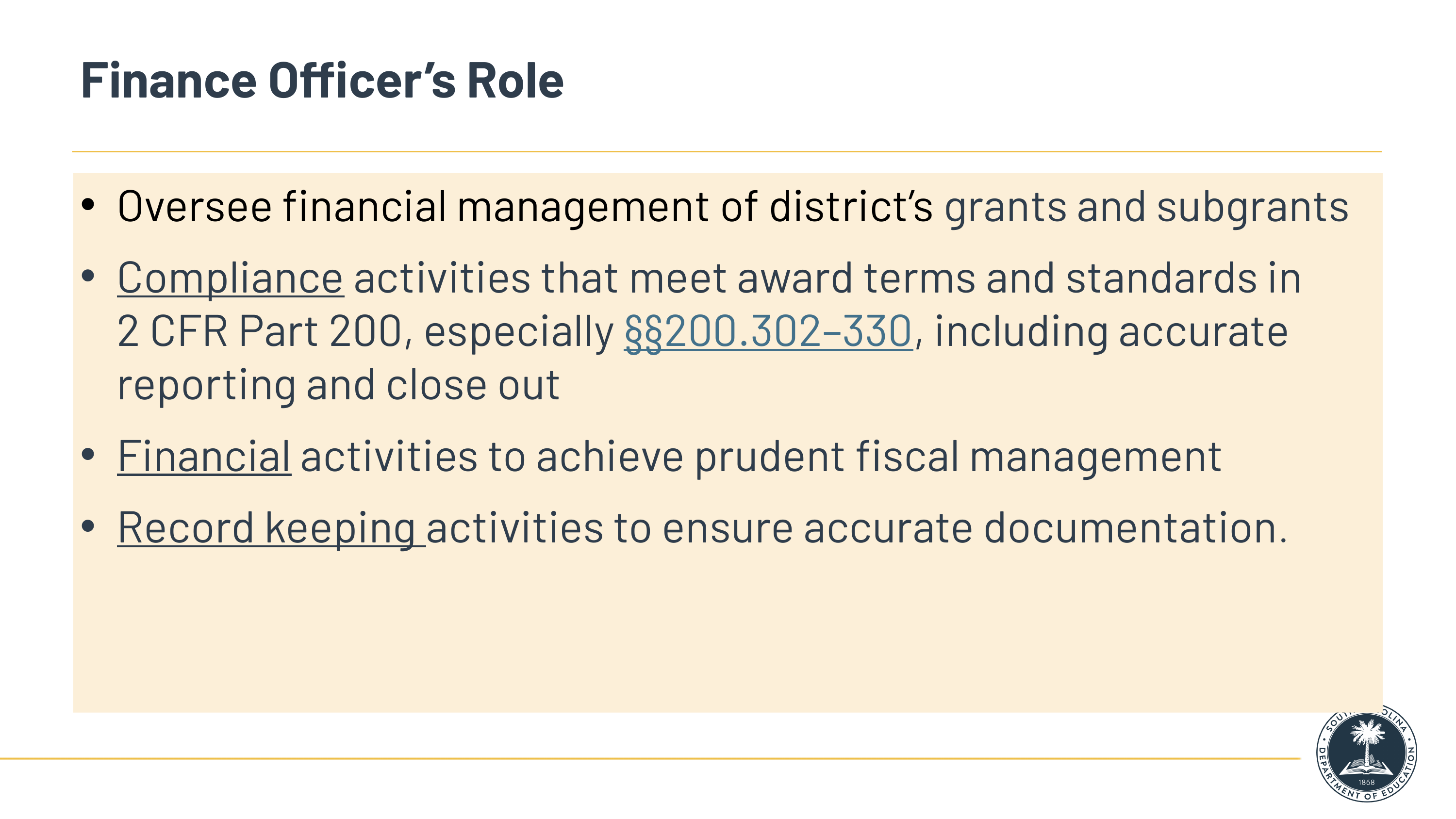

# Finance Officer’s Role
Oversee financial management of district’s grants and subgrants
Compliance activities that meet award terms and standards in      2 CFR Part 200, especially §§200.302–330, including accurate reporting and close out
Financial activities to achieve prudent fiscal management
Record keeping activities to ensure accurate documentation.